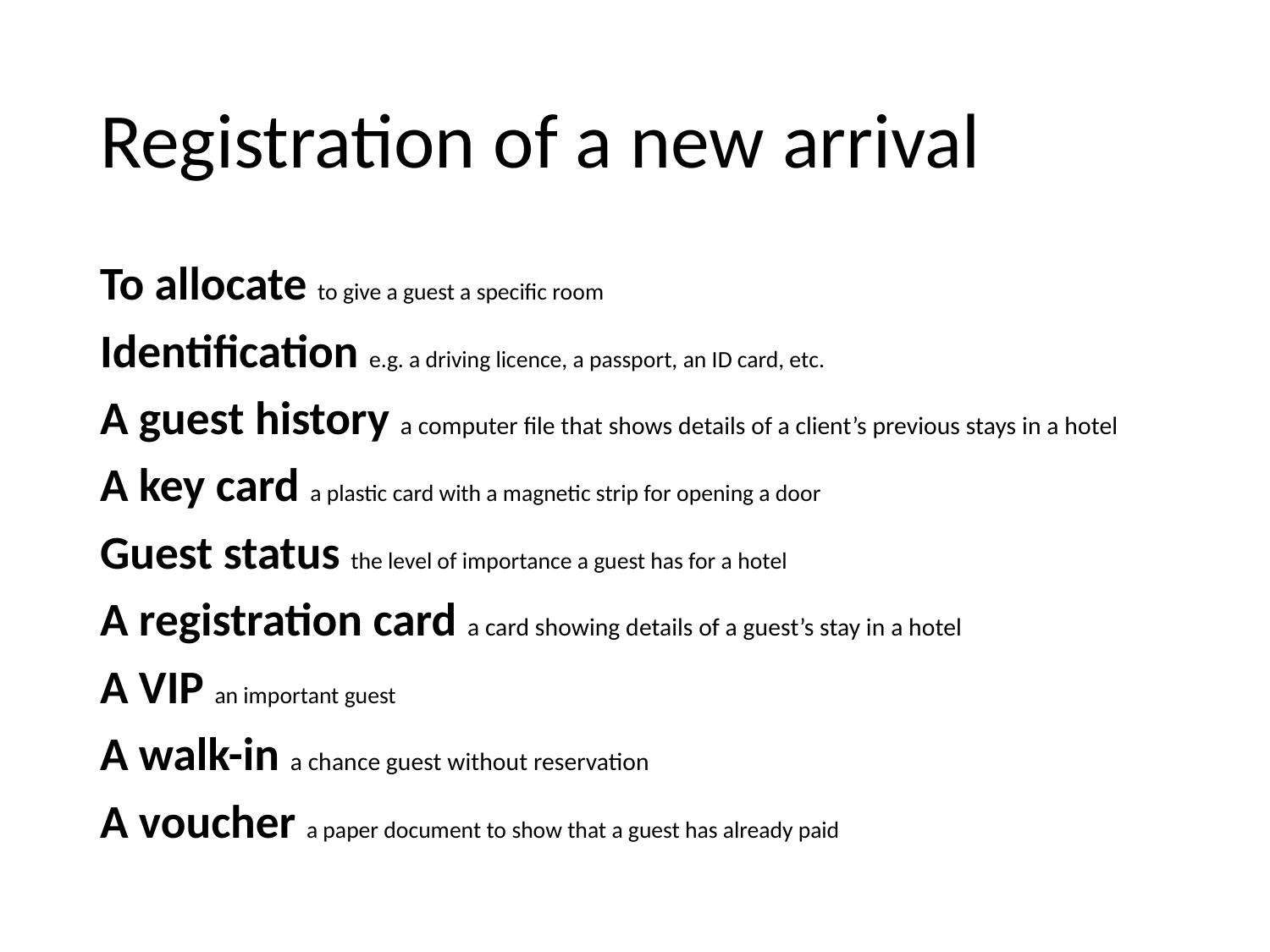

# Registration of a new arrival
To allocate to give a guest a specific room
Identification e.g. a driving licence, a passport, an ID card, etc.
A guest history a computer file that shows details of a client’s previous stays in a hotel
A key card a plastic card with a magnetic strip for opening a door
Guest status the level of importance a guest has for a hotel
A registration card a card showing details of a guest’s stay in a hotel
A VIP an important guest
A walk-in a chance guest without reservation
A voucher a paper document to show that a guest has already paid